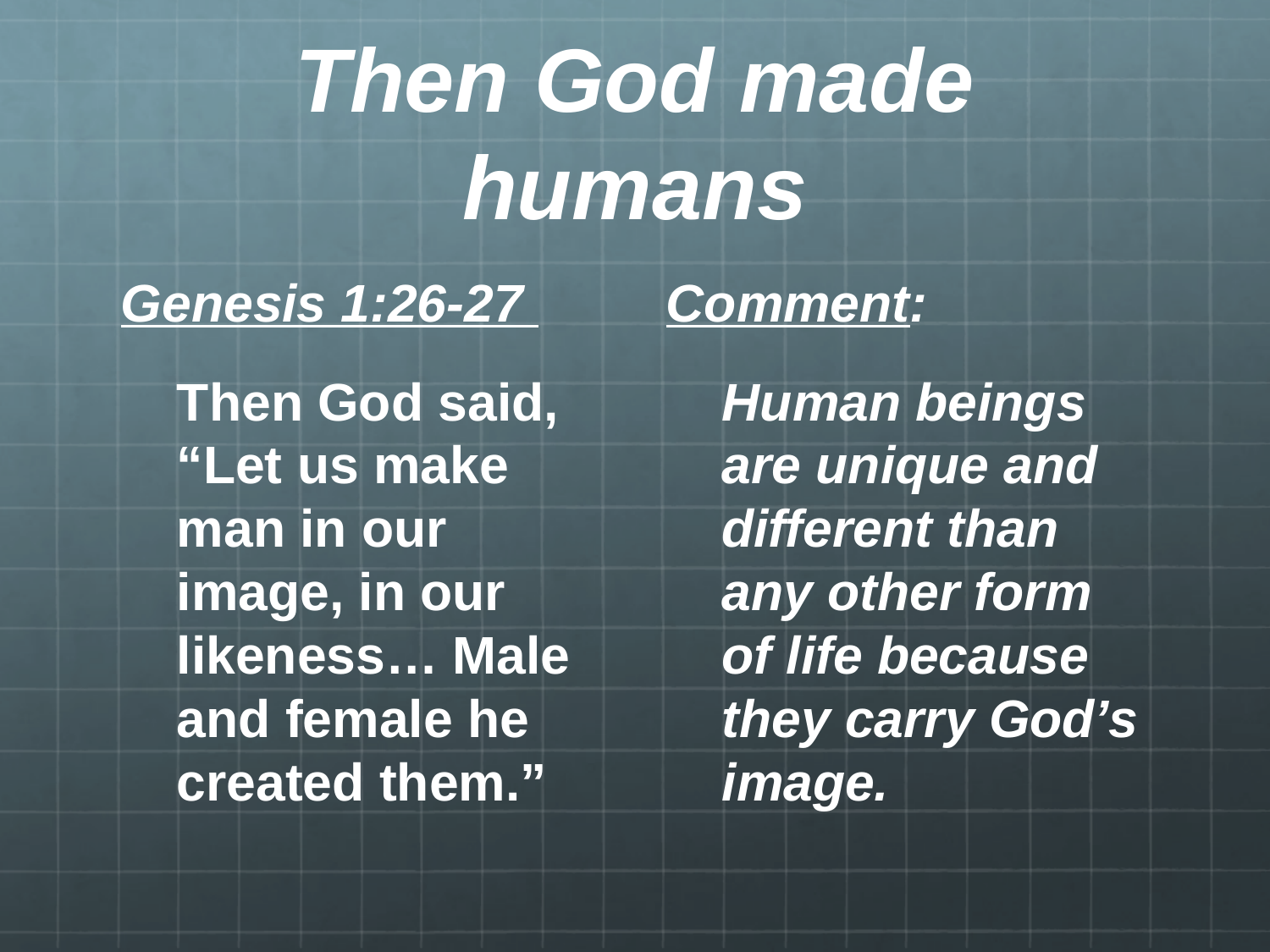

# Then God made humans
Genesis 1:26-27
	Then God said, “Let us make man in our image, in our likeness… Male and female he created them.”
Comment:
	Human beings are unique and different than any other form of life because they carry God’s image.